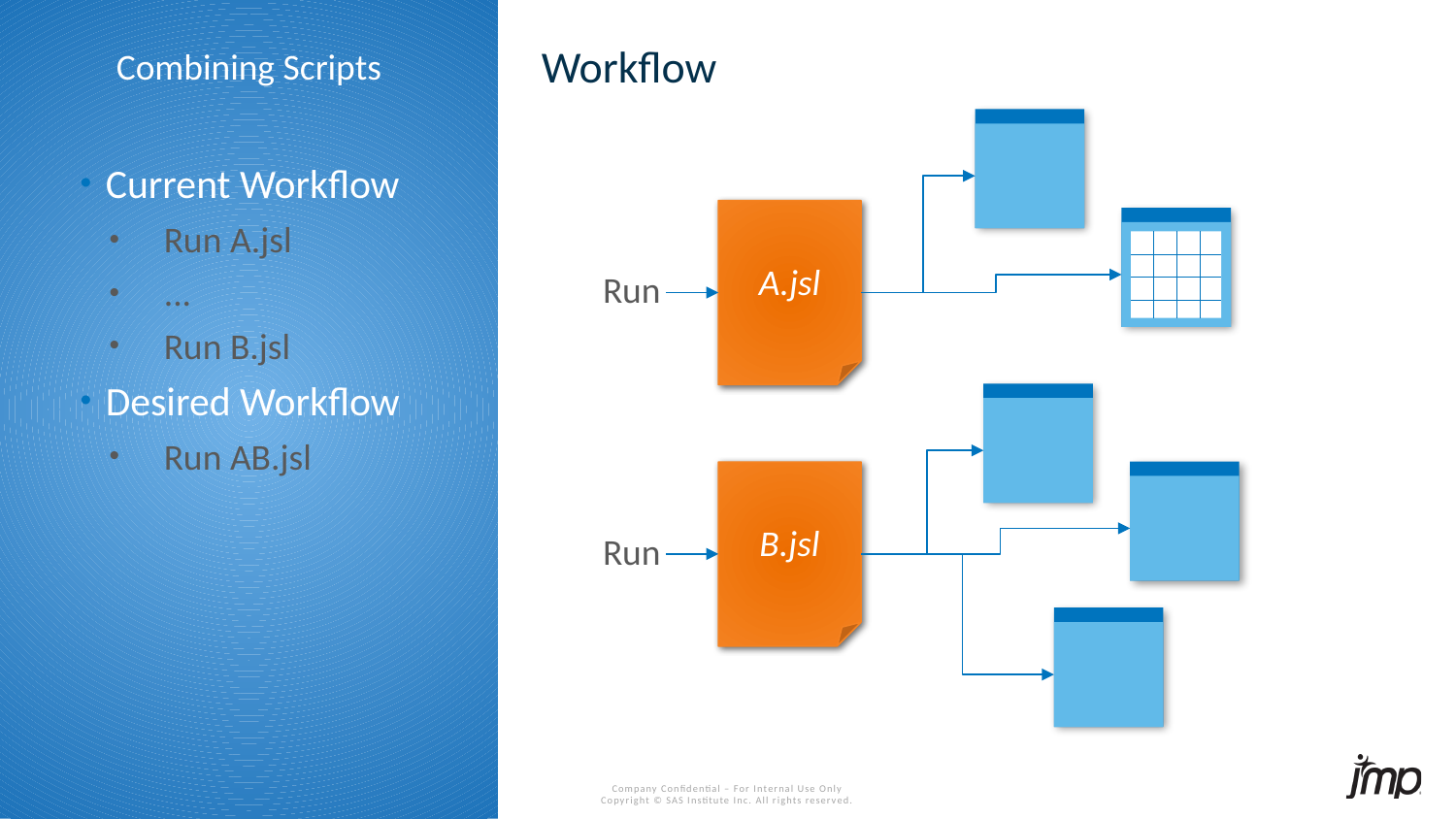

Workflow
# Combining Scripts

Current Workflow
Run A.jsl
...
Run B.jsl
Desired Workflow
Run AB.jsl
A.jsl

Run

B.jsl
Run